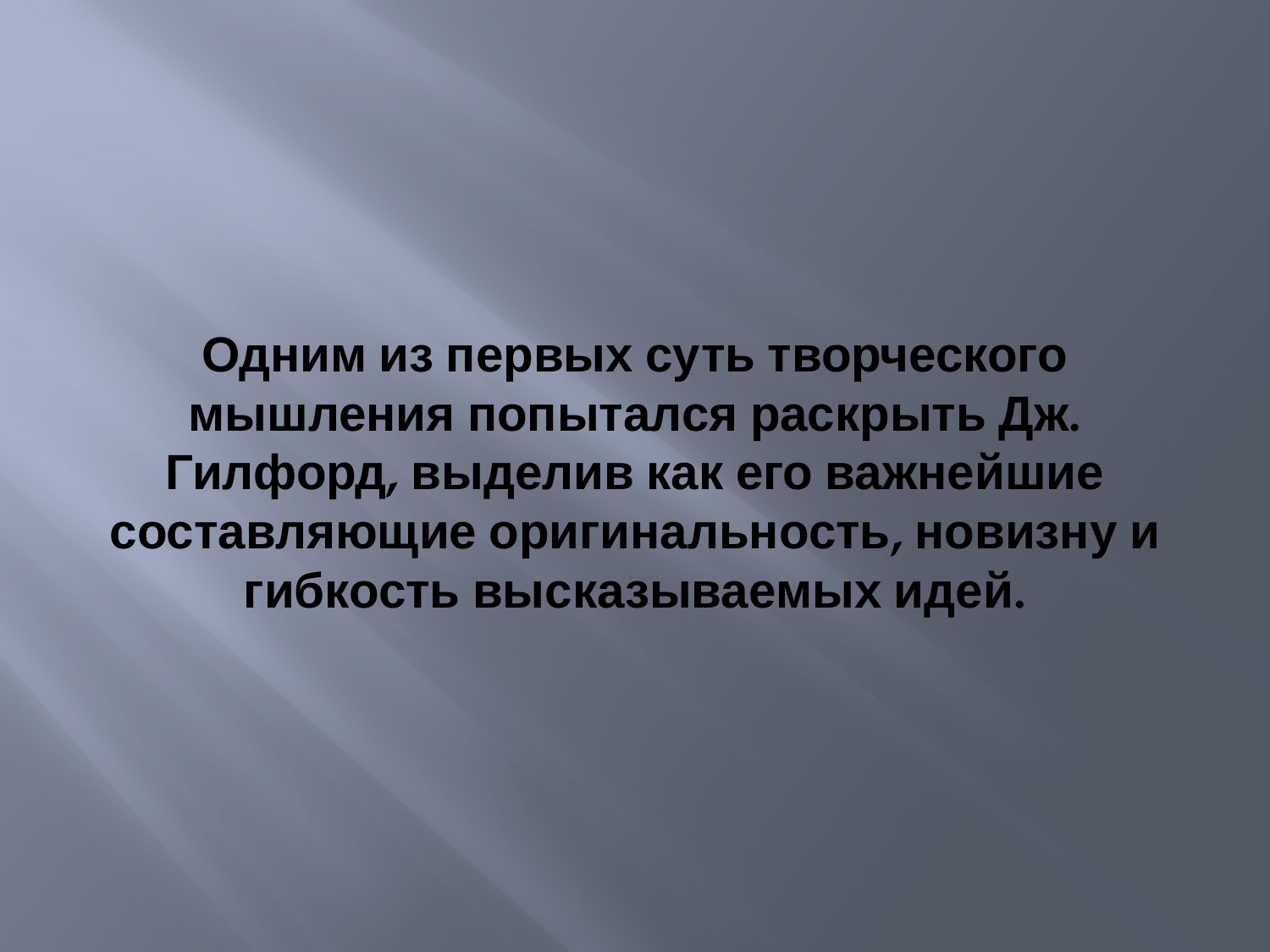

# Одним из первых суть творческого мышления попытался раскрыть Дж. Гилфорд, выделив как его важнейшие составляющие оригинальность, новизну и гибкость высказываемых идей.